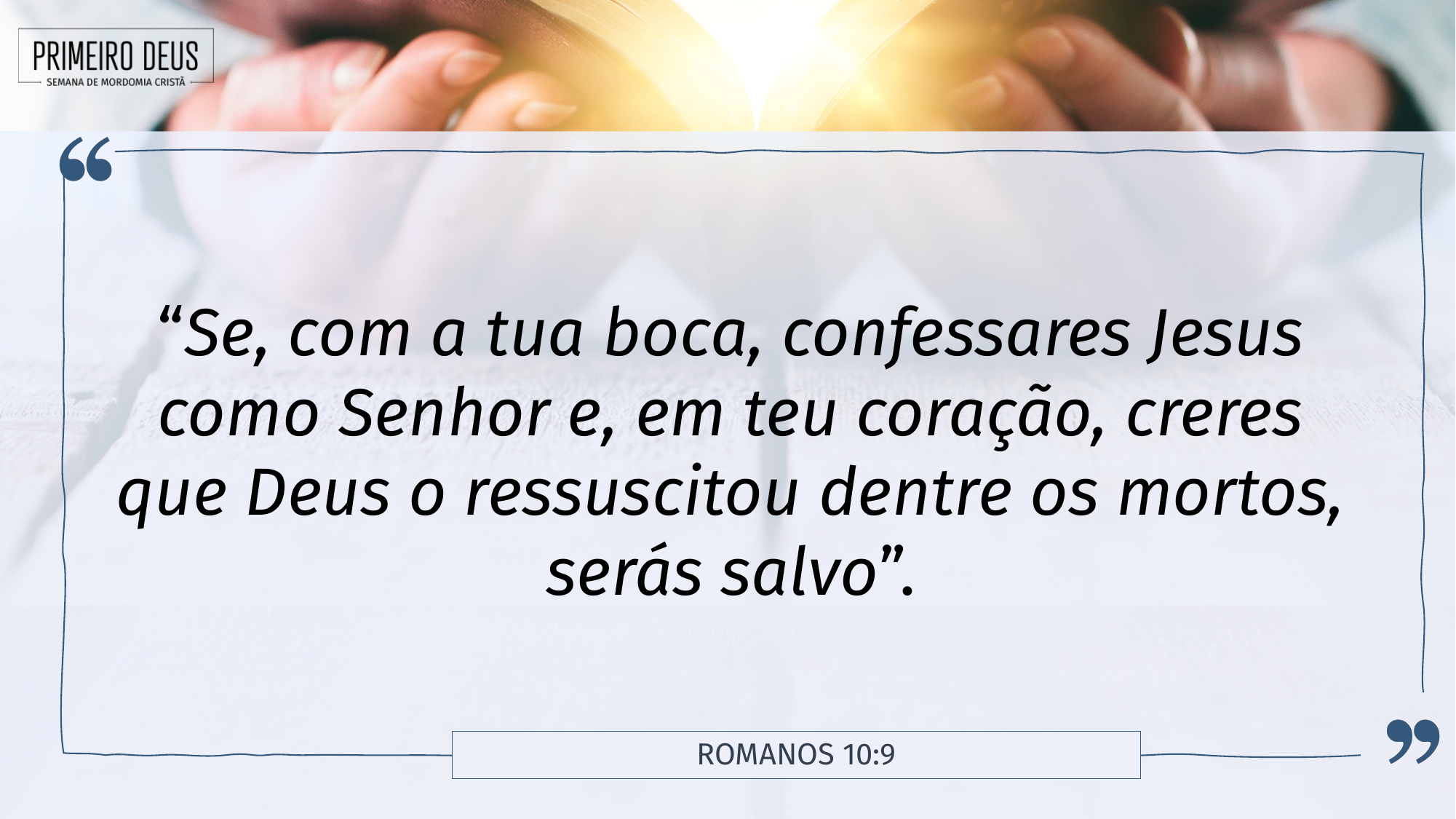

“Se, com a tua boca, confessares Jesus como Senhor e, em teu coração, creres que Deus o ressuscitou dentre os mortos, serás salvo”.
# Romanos 10:9